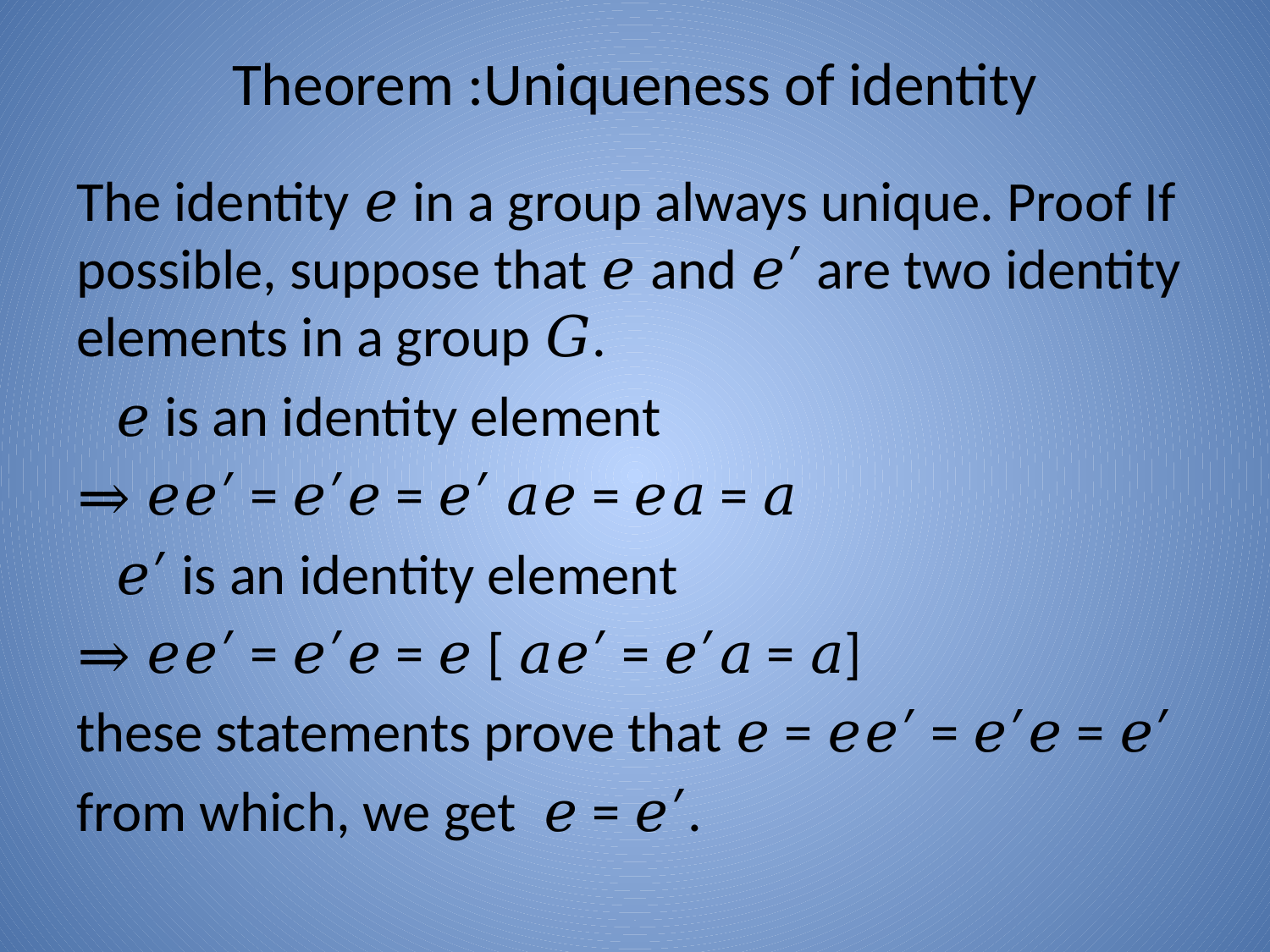

# Theorem :Uniqueness of identity
The identity 𝑒 in a group always unique. Proof If possible, suppose that 𝑒 and 𝑒′ are two identity elements in a group 𝐺.
   𝑒 is an identity element
⇒ 𝑒𝑒′ = 𝑒′𝑒 = 𝑒′ 𝑎𝑒 = 𝑒𝑎 = 𝑎
   𝑒′ is an identity element
⇒ 𝑒𝑒′ = 𝑒′𝑒 = 𝑒 [ 𝑎𝑒′ = 𝑒′𝑎 = 𝑎]
these statements prove that 𝑒 = 𝑒𝑒′ = 𝑒′𝑒 = 𝑒′
from which, we get  𝑒 = 𝑒′.